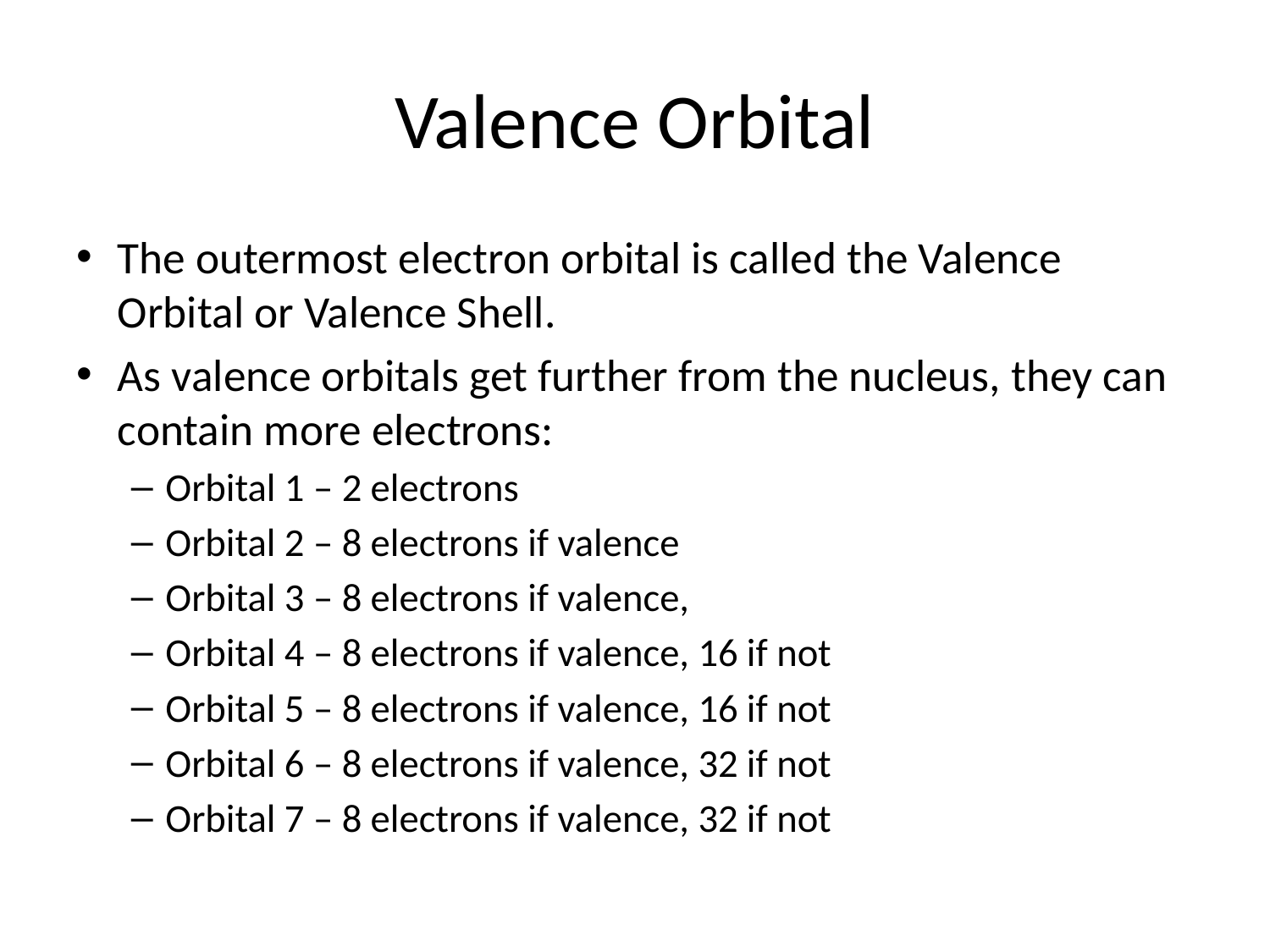

# Valence Orbital
The outermost electron orbital is called the Valence Orbital or Valence Shell.
As valence orbitals get further from the nucleus, they can contain more electrons:
Orbital 1 – 2 electrons
Orbital 2 – 8 electrons if valence
Orbital 3 – 8 electrons if valence,
Orbital 4 – 8 electrons if valence, 16 if not
Orbital 5 – 8 electrons if valence, 16 if not
Orbital 6 – 8 electrons if valence, 32 if not
Orbital 7 – 8 electrons if valence, 32 if not